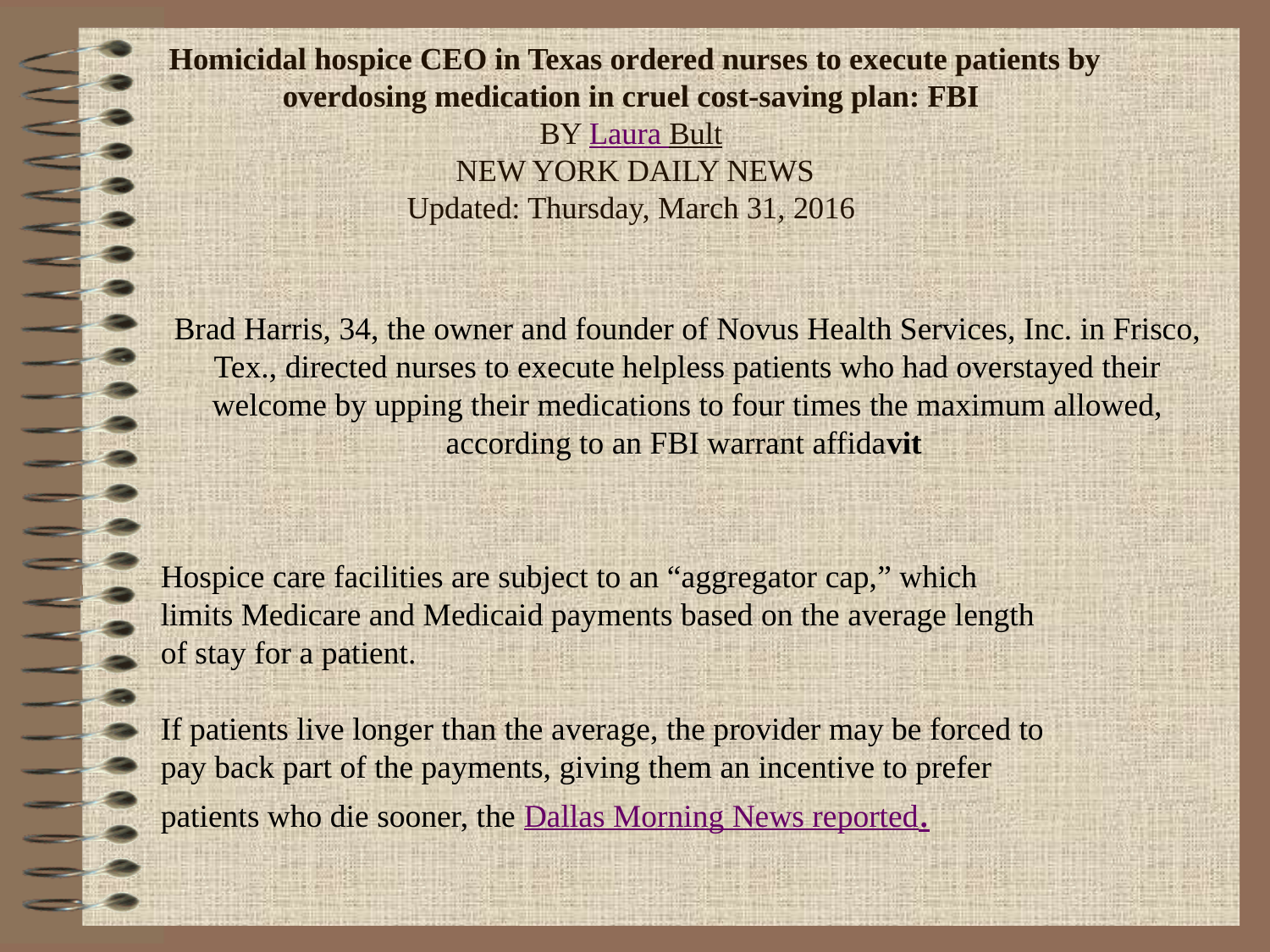

# Homicidal hospice CEO in Texas ordered nurses to execute patients by overdosing medication in cruel cost-saving plan: FBI BY Laura Bult NEW YORK DAILY NEWS Updated: Thursday, March 31, 2016
Brad Harris, 34, the owner and founder of Novus Health Services, Inc. in Frisco, Tex., directed nurses to execute helpless patients who had overstayed their welcome by upping their medications to four times the maximum allowed, according to an FBI warrant affidavit
Hospice care facilities are subject to an “aggregator cap,” which limits Medicare and Medicaid payments based on the average length of stay for a patient.

If patients live longer than the average, the provider may be forced to pay back part of the payments, giving them an incentive to prefer patients who die sooner, the Dallas Morning News reported.